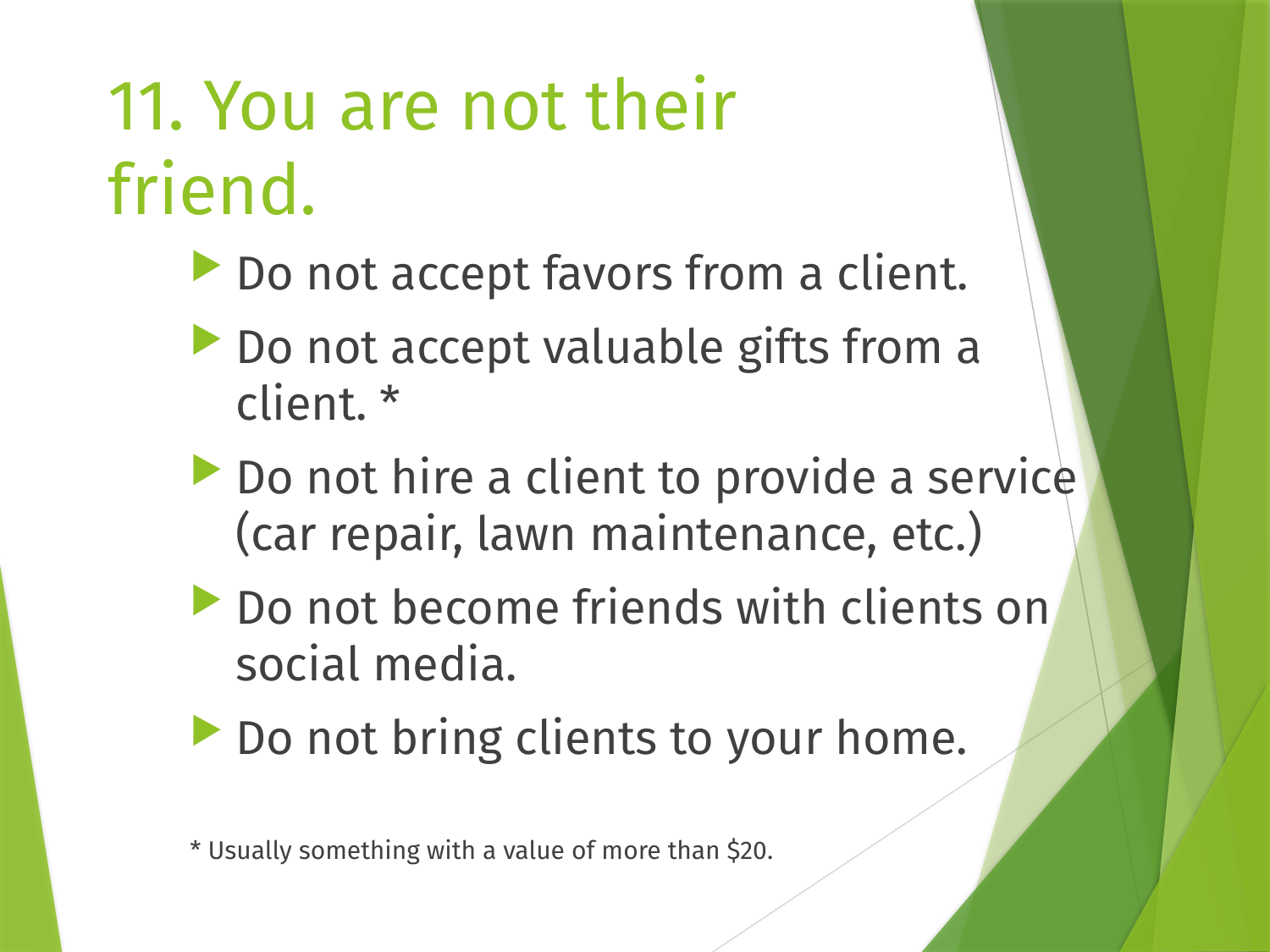

# 11. You are not their friend.
Do not accept favors from a client.
Do not accept valuable gifts from a client. *
Do not hire a client to provide a service (car repair, lawn maintenance, etc.)
Do not become friends with clients on social media.
Do not bring clients to your home.

* Usually something with a value of more than $20.